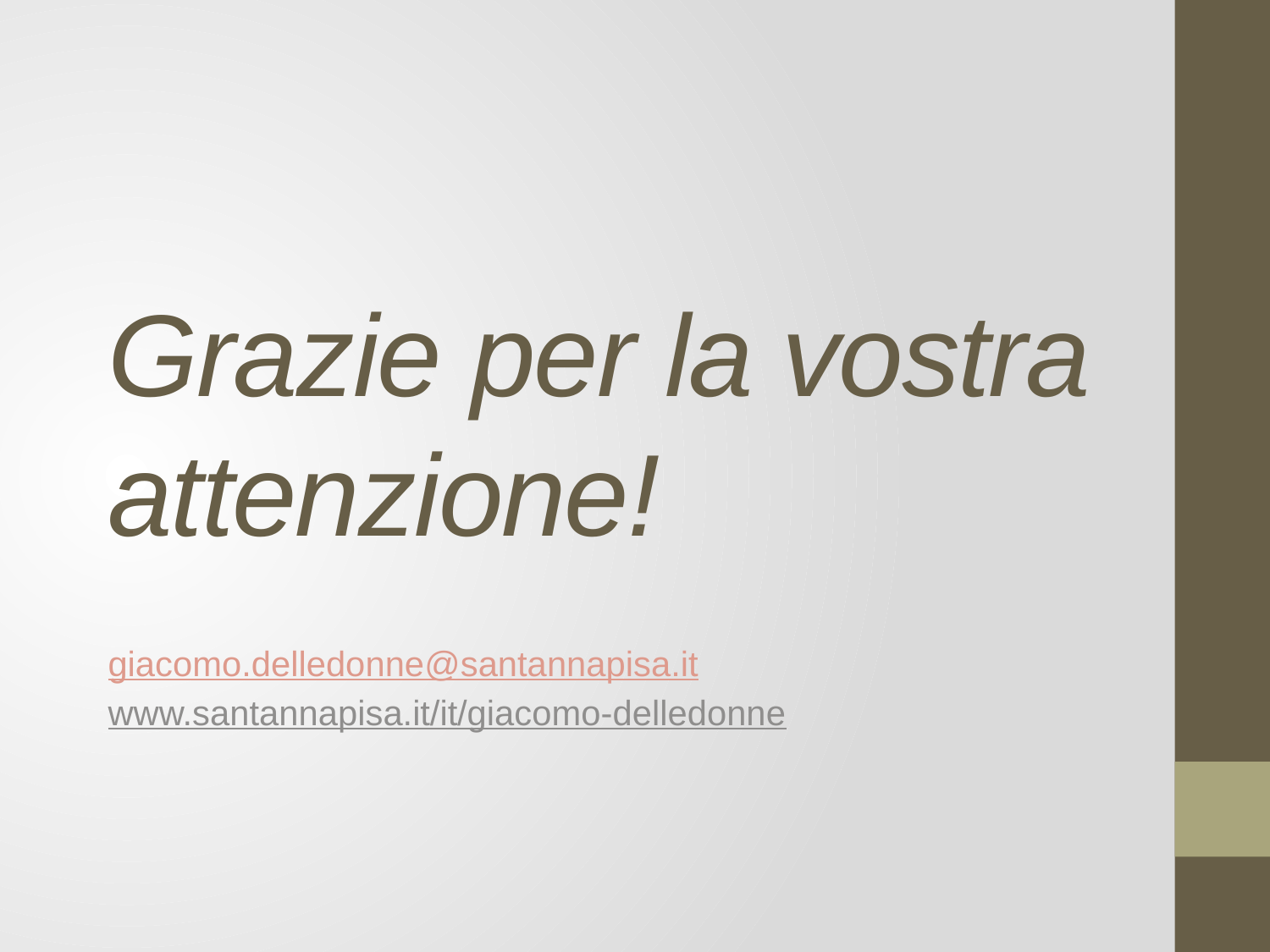

# Grazie per la vostra attenzione!
giacomo.delledonne@santannapisa.it
www.santannapisa.it/it/giacomo-delledonne